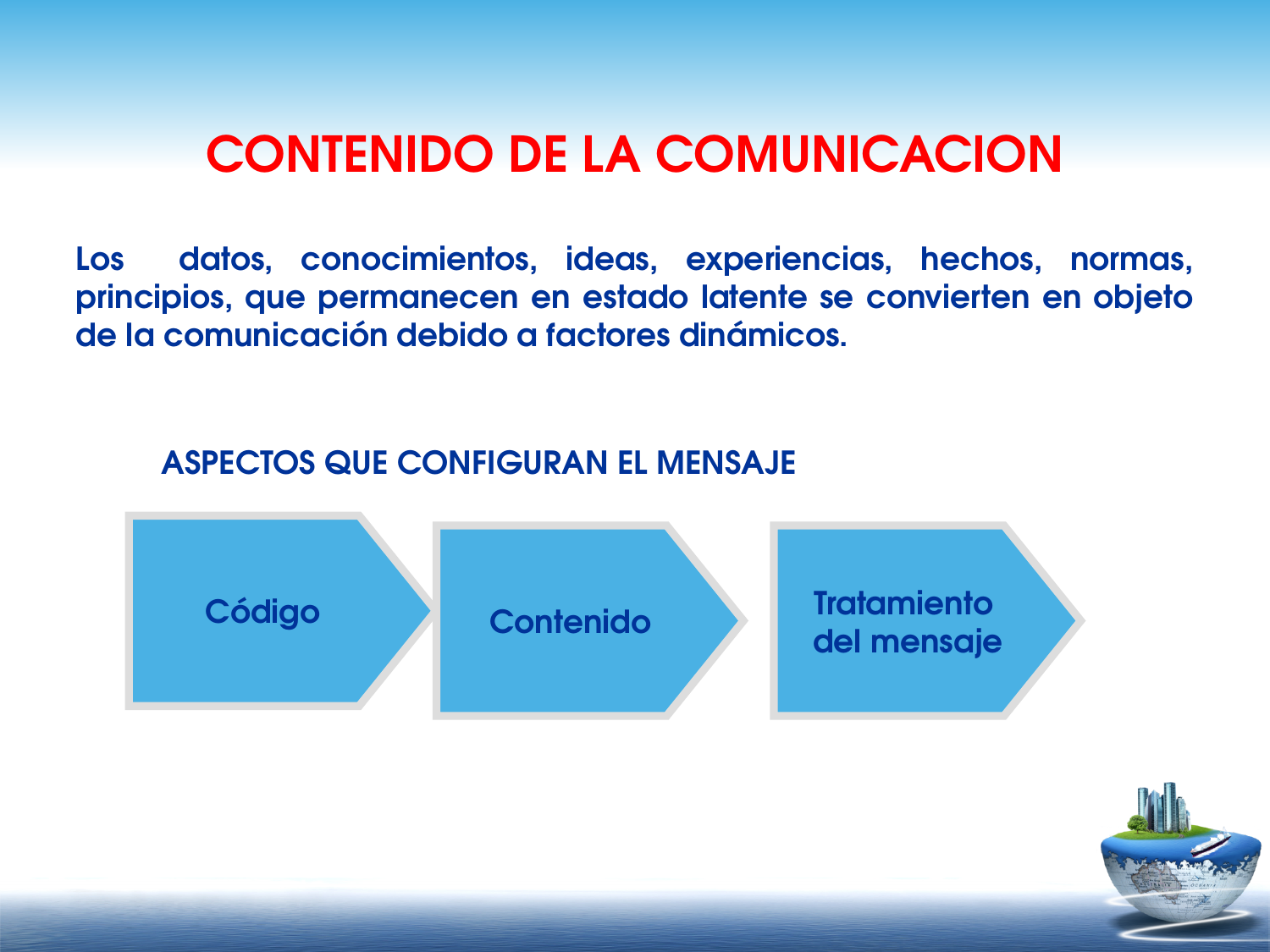

CONTENIDO DE LA COMUNICACION
Los  datos, conocimientos, ideas, experiencias, hechos, normas, principios, que permanecen en estado latente se convierten en objeto de la comunicación debido a factores dinámicos.
ASPECTOS QUE CONFIGURAN EL MENSAJE
Código
Contenido
Tratamiento
del mensaje